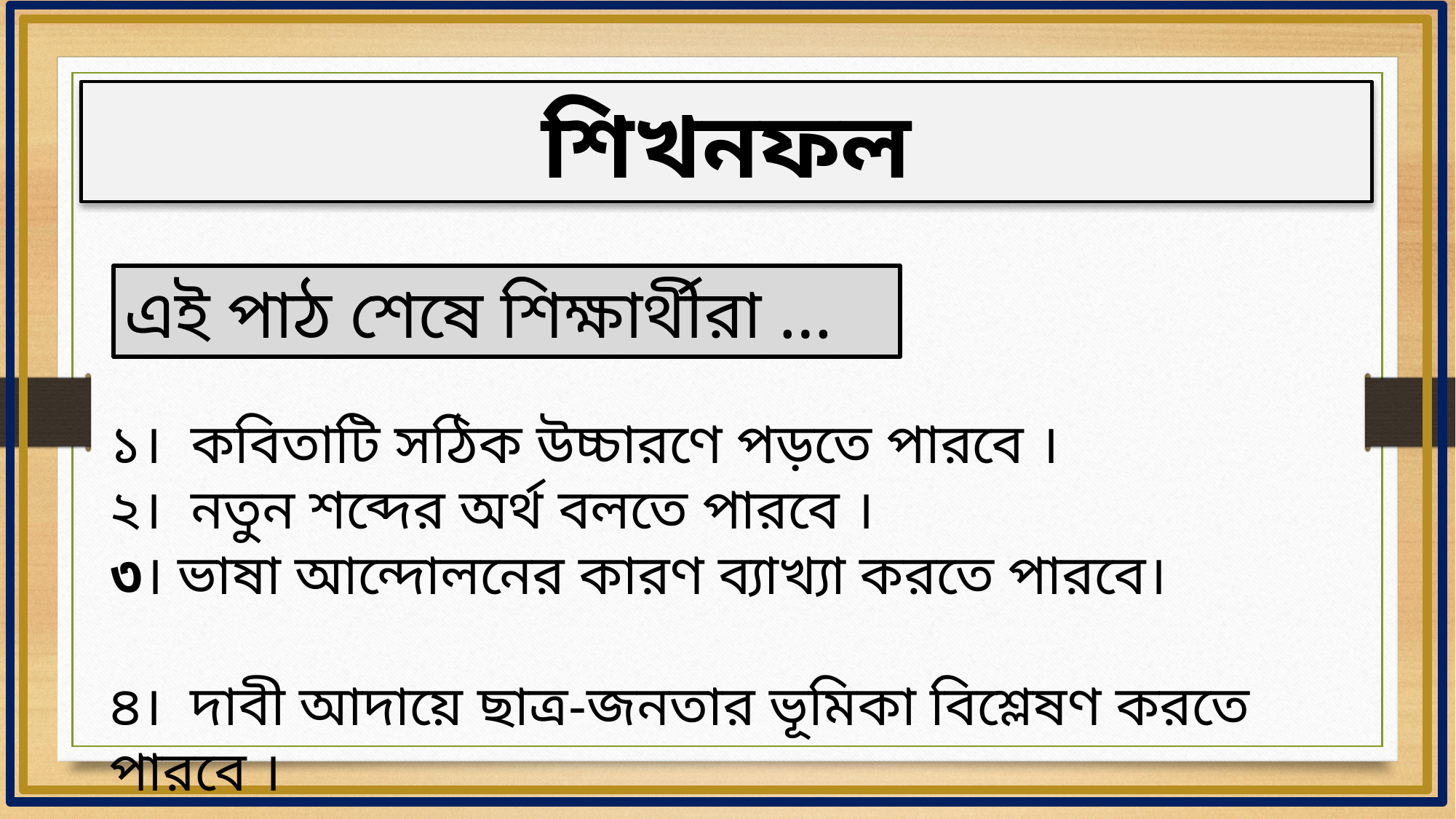

শিখনফল
এই পাঠ শেষে শিক্ষার্থীরা …
১।  কবিতাটি সঠিক উচ্চারণে পড়তে পারবে ।
২।  নতুন শব্দের অর্থ বলতে পারবে ।
৩। ভাষা আন্দোলনের কারণ ব্যাখ্যা করতে পারবে।
৪।  দাবী আদায়ে ছাত্র-জনতার ভূমিকা বিশ্লেষণ করতে পারবে ।